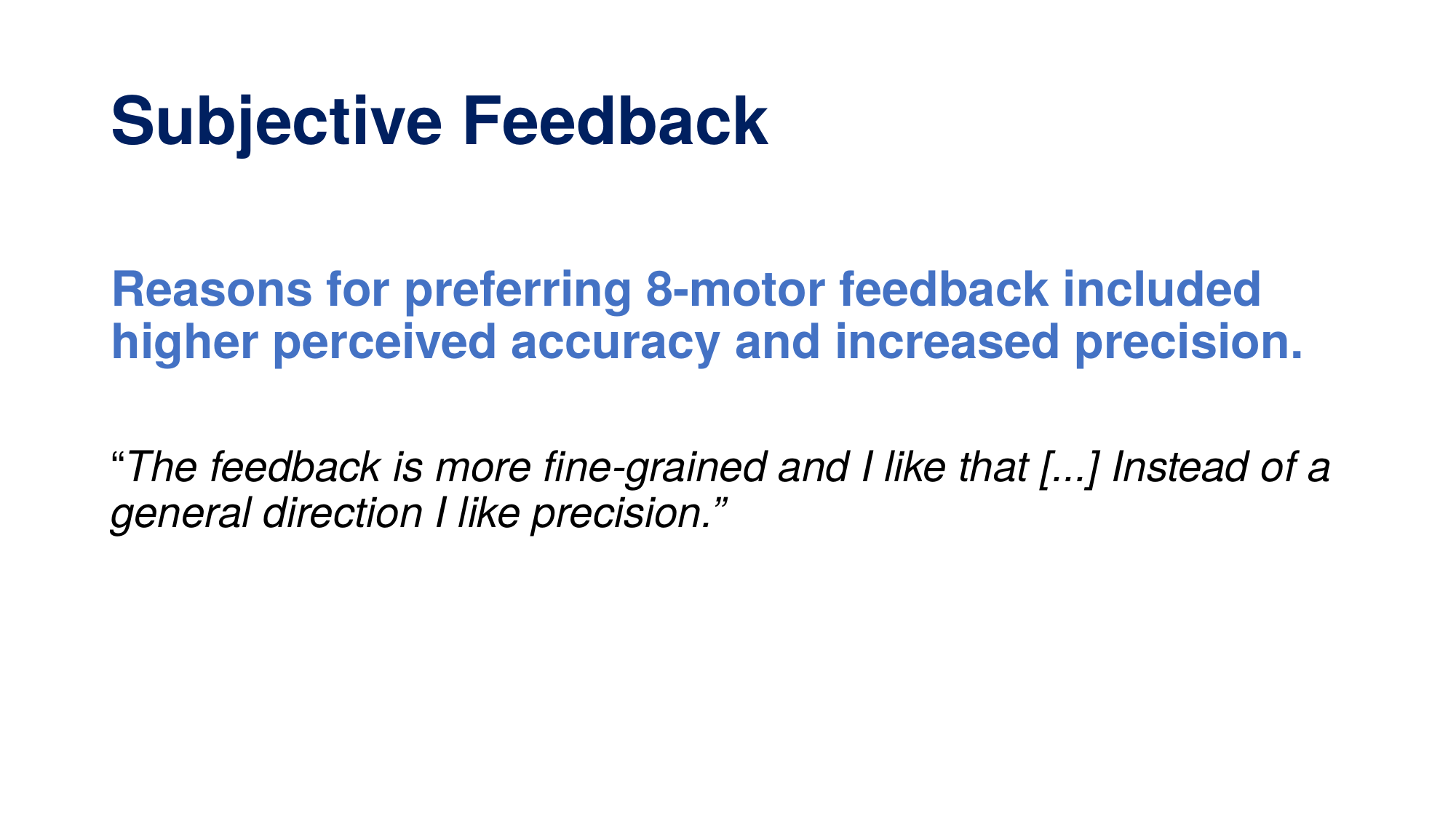

# Subjective Feedback
Reasons for preferring 8-motor feedback included higher perceived accuracy and increased precision.

“The feedback is more fine-grained and I like that [...] Instead of a general direction I like precision.”